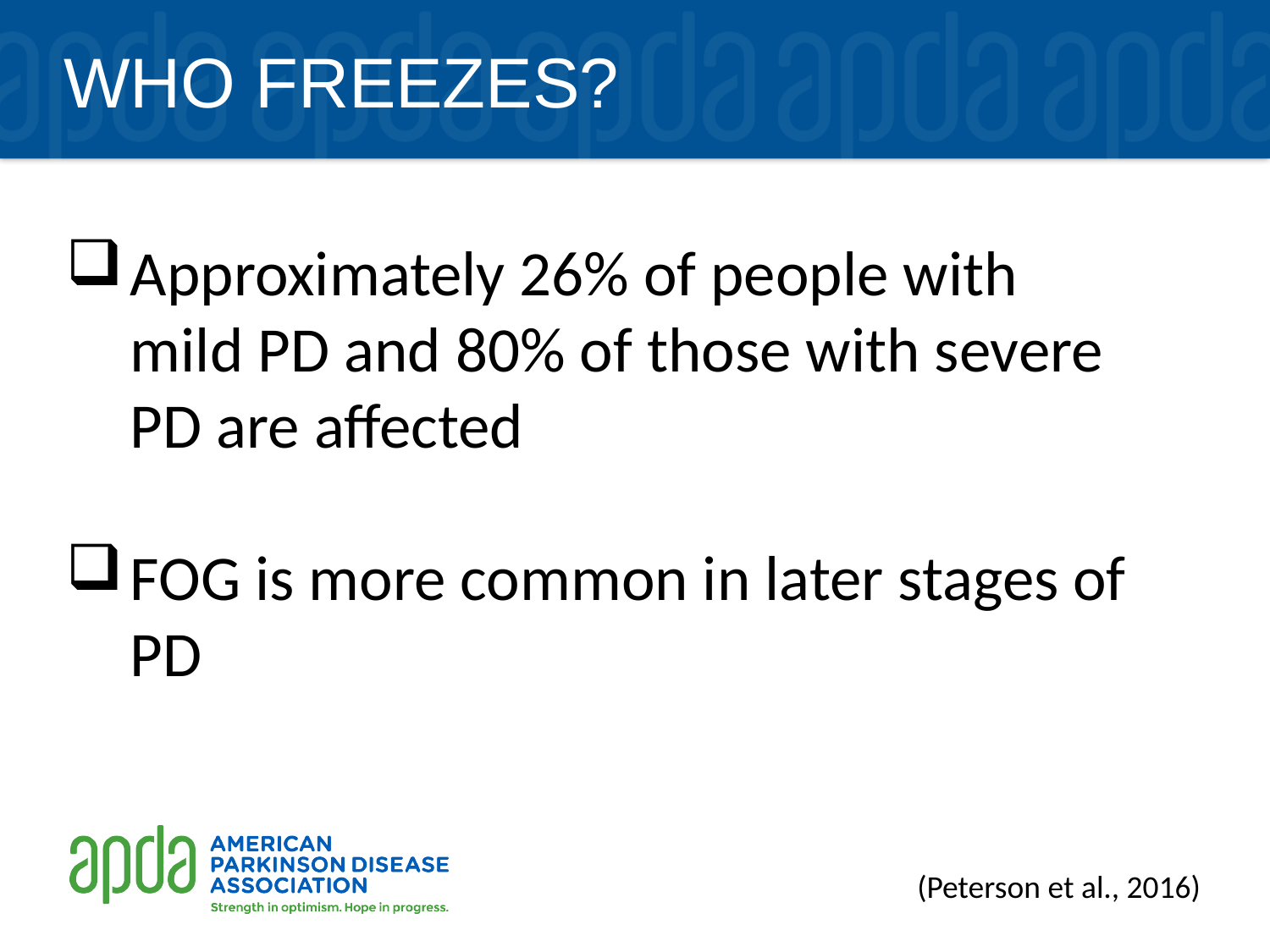

# Who Freezes?
Approximately 26% of people with mild PD and 80% of those with severe PD are affected

FOG is more common in later stages of PD

(Peterson et al., 2016)